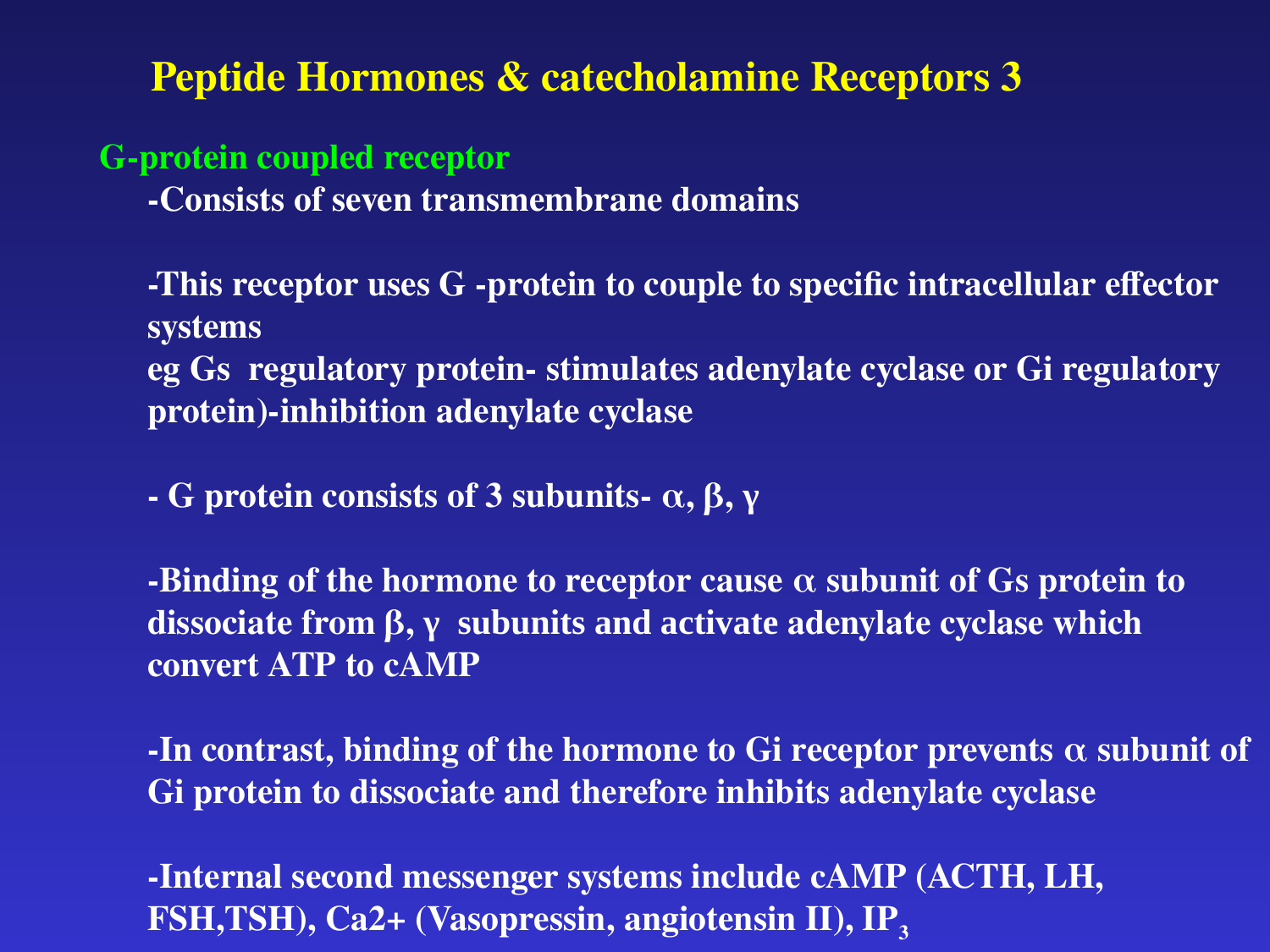

Peptide Hormones & catecholamine Receptors 3

G-protein coupled receptor
	-Consists of seven transmembrane domains

	-This receptor uses G -protein to couple to specific intracellular effector systems
	eg Gs  regulatory protein- stimulates adenylate cyclase or Gi regulatory protein)-inhibition adenylate cyclase

	- G protein consists of 3 subunits- α, β, γ

	-Binding of the hormone to receptor cause α subunit of Gs protein to dissociate from β, γ  subunits and activate adenylate cyclase which convert ATP to cAMP

	-In contrast, binding of the hormone to Gi receptor prevents α subunit of Gi protein to dissociate and therefore inhibits adenylate cyclase

	-Internal second messenger systems include cAMP (ACTH, LH, FSH,TSH), Ca2+ (Vasopressin, angiotensin II), IP3